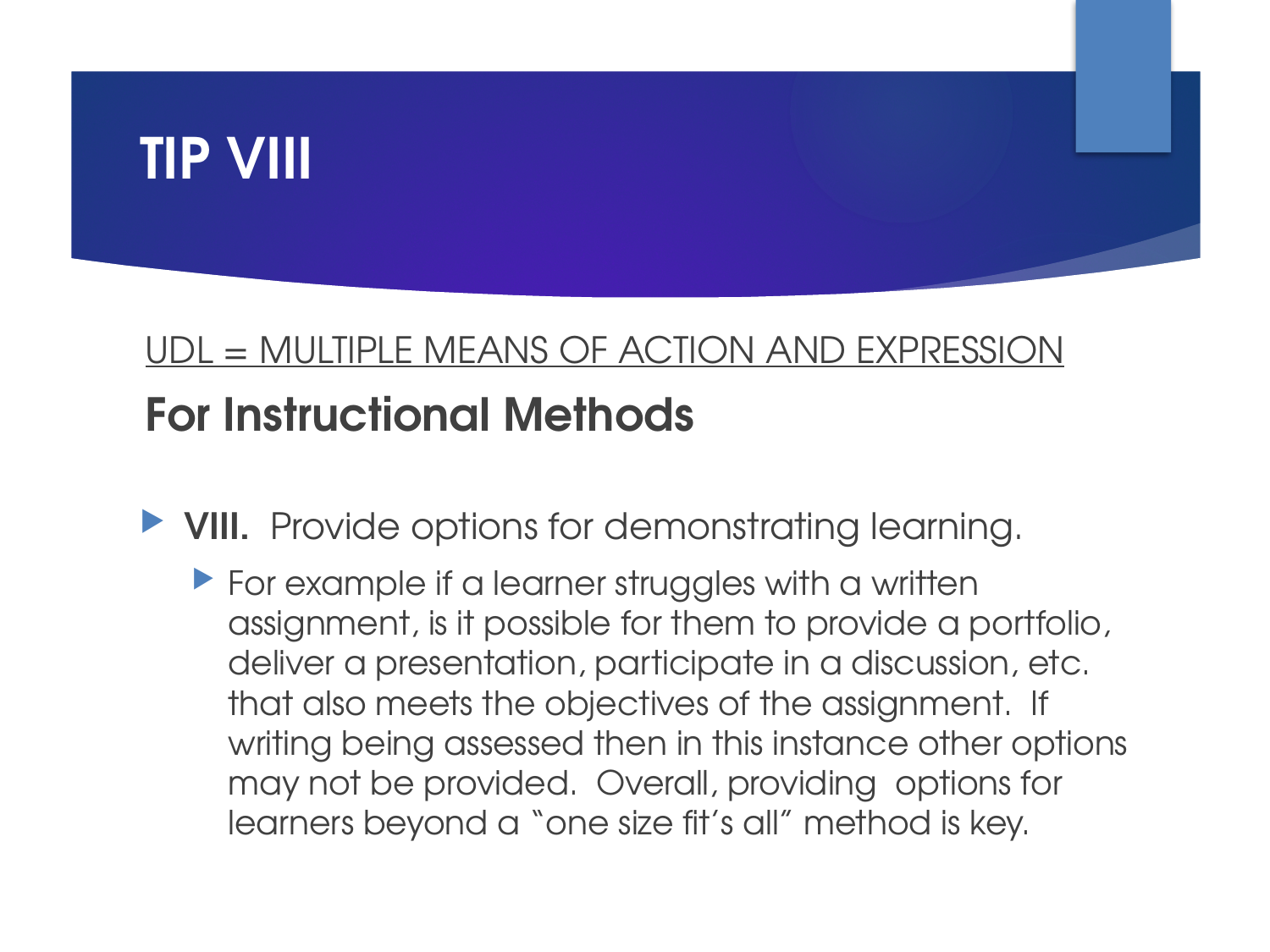

# TIP VIII
UDL = MULTIPLE MEANS OF ACTION AND EXPRESSION
For Instructional Methods

VIII.  Provide options for demonstrating learning.
For example if a learner struggles with a written assignment, is it possible for them to provide a portfolio, deliver a presentation, participate in a discussion, etc. that also meets the objectives of the assignment.  If writing being assessed then in this instance other options may not be provided.  Overall, providing  options for learners beyond a “one size fit’s all” method is key.